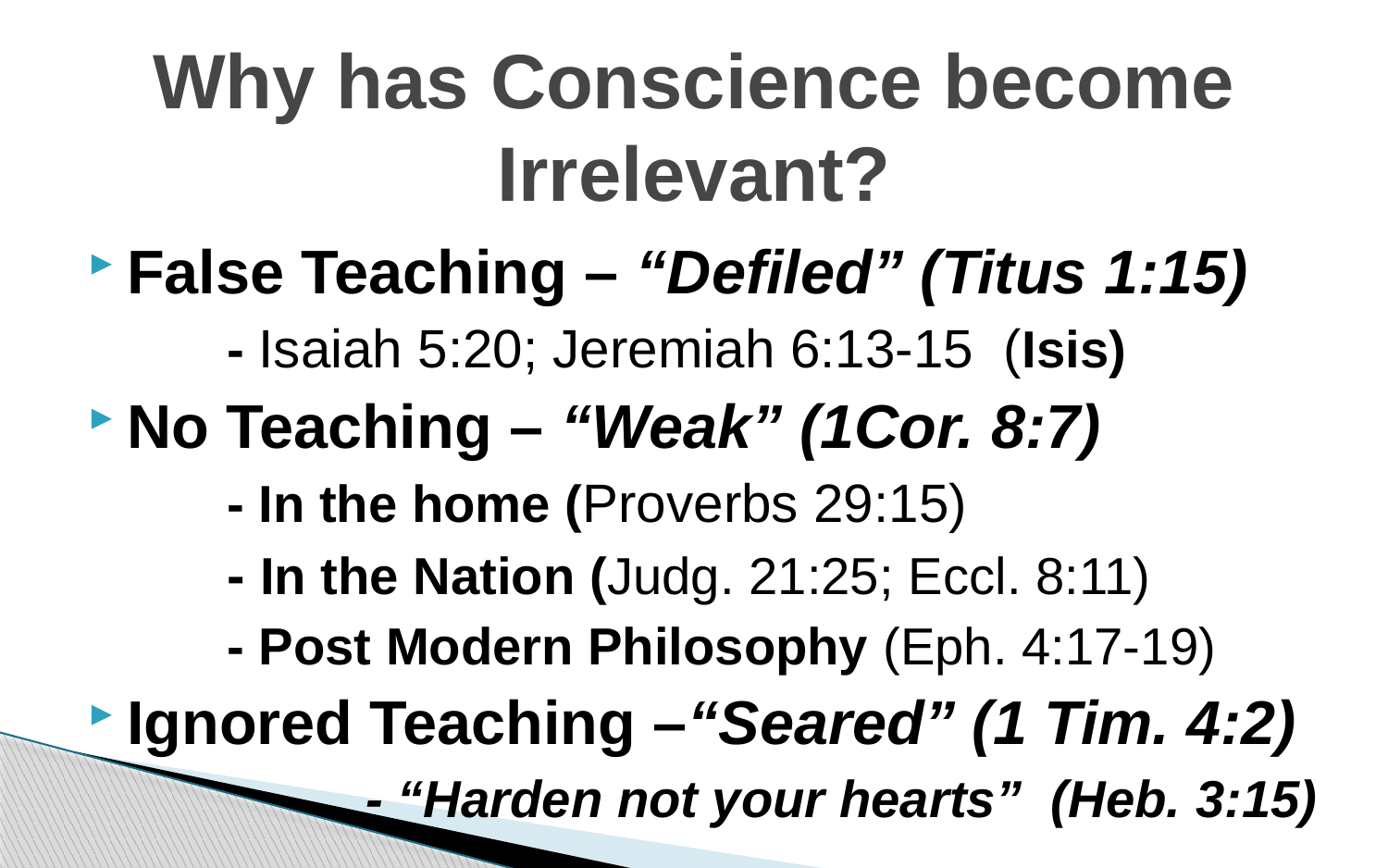

# Why has Conscience become Irrelevant?
False Teaching – “Defiled” (Titus 1:15)
	- Isaiah 5:20; Jeremiah 6:13-15  (Isis)
No Teaching – “Weak” (1Cor. 8:7)
	- In the home (Proverbs 29:15)
	- In the Nation (Judg. 21:25; Eccl. 8:11)
	- Post Modern Philosophy (Eph. 4:17-19)
Ignored Teaching –“Seared” (1 Tim. 4:2)
		- “Harden not your hearts”  (Heb. 3:15)